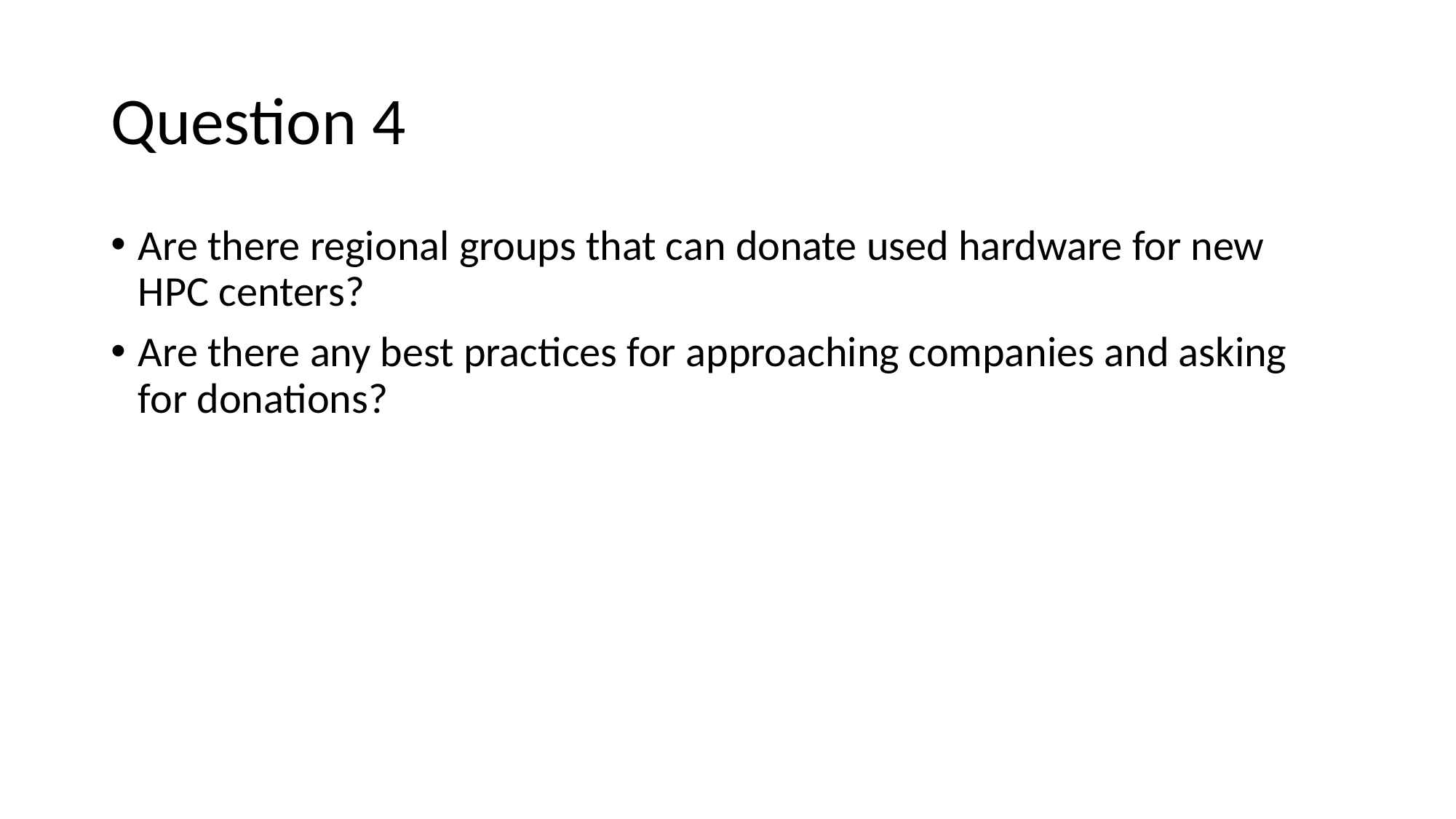

# Question 4
Are there regional groups that can donate used hardware for new HPC centers?
Are there any best practices for approaching companies and asking for donations?